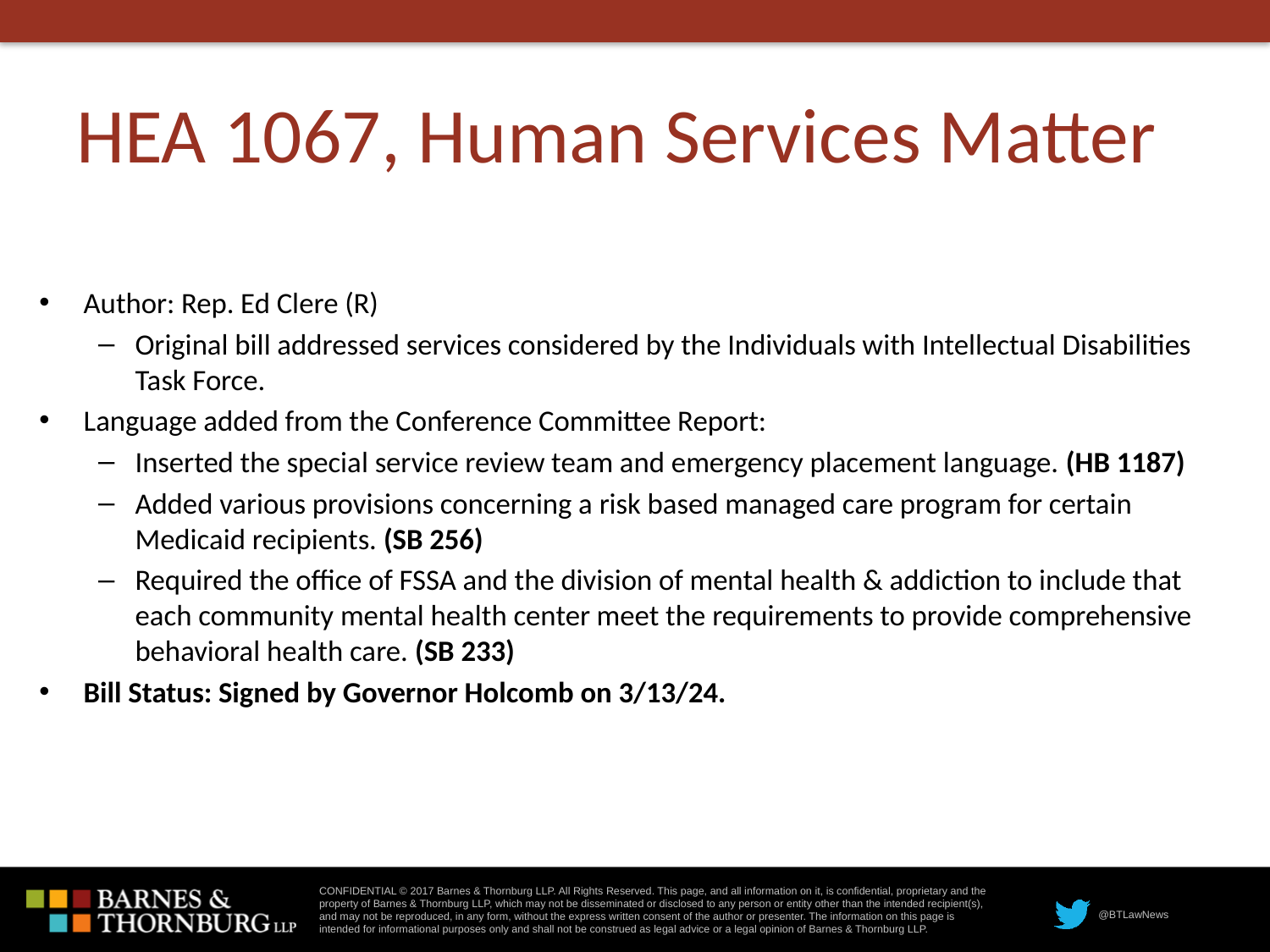

# HEA 1067, Human Services Matter
Author: Rep. Ed Clere (R)
Original bill addressed services considered by the Individuals with Intellectual Disabilities Task Force.
Language added from the Conference Committee Report:
Inserted the special service review team and emergency placement language. (HB 1187)
Added various provisions concerning a risk based managed care program for certain Medicaid recipients. (SB 256)
Required the office of FSSA and the division of mental health & addiction to include that each community mental health center meet the requirements to provide comprehensive behavioral health care. (SB 233)
Bill Status: Signed by Governor Holcomb on 3/13/24.